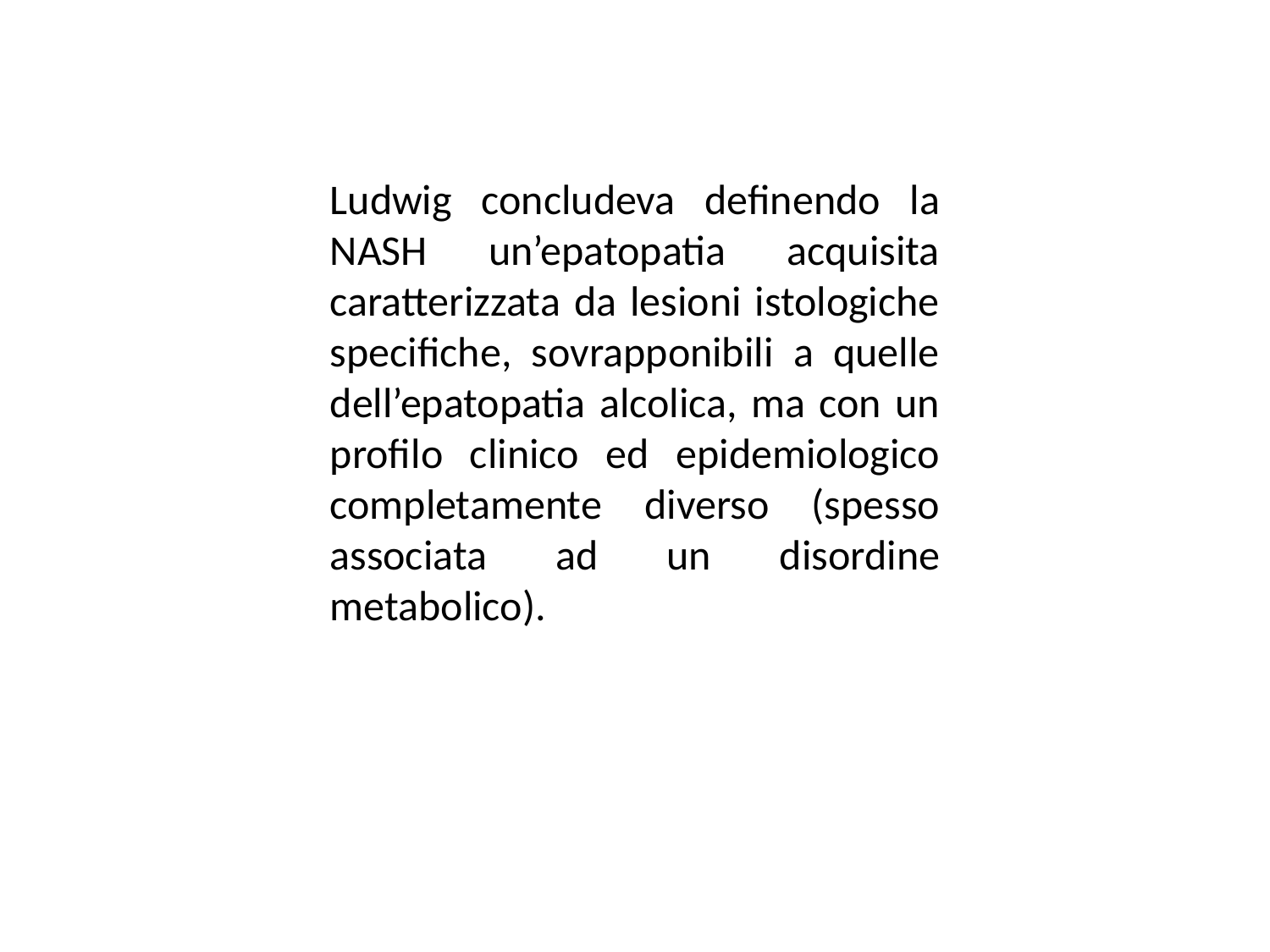

Ludwig concludeva definendo la NASH un’epatopatia acquisita caratterizzata da lesioni istologiche specifiche, sovrapponibili a quelle dell’epatopatia alcolica, ma con un profilo clinico ed epidemiologico completamente diverso (spesso associata ad un disordine metabolico).